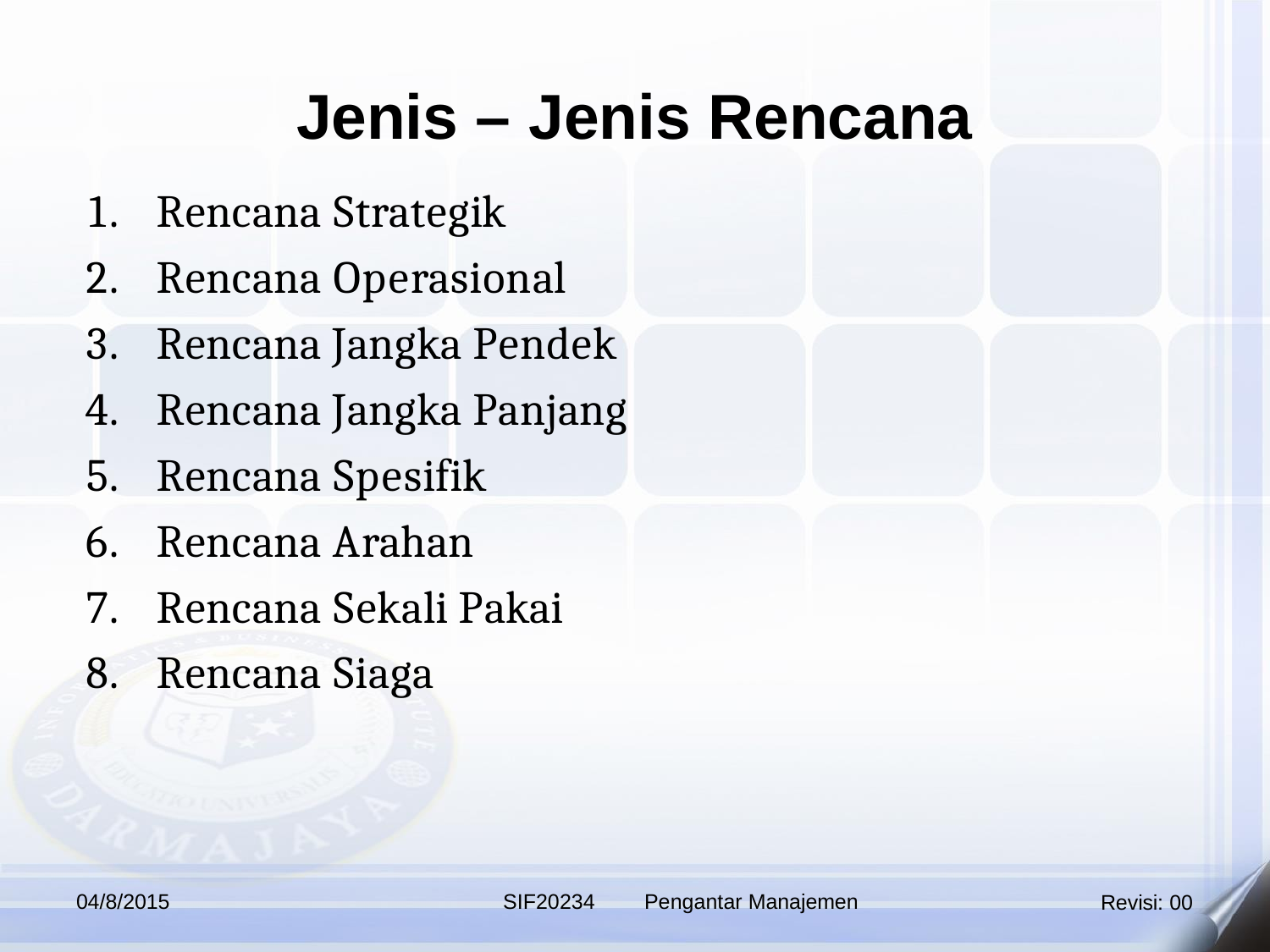

# Jenis – Jenis Rencana
Rencana Strategik
Rencana Operasional
Rencana Jangka Pendek
Rencana Jangka Panjang
Rencana Spesifik
Rencana Arahan
Rencana Sekali Pakai
Rencana Siaga
04/8/2015
SIF20234
Pengantar Manajemen
Revisi: 00